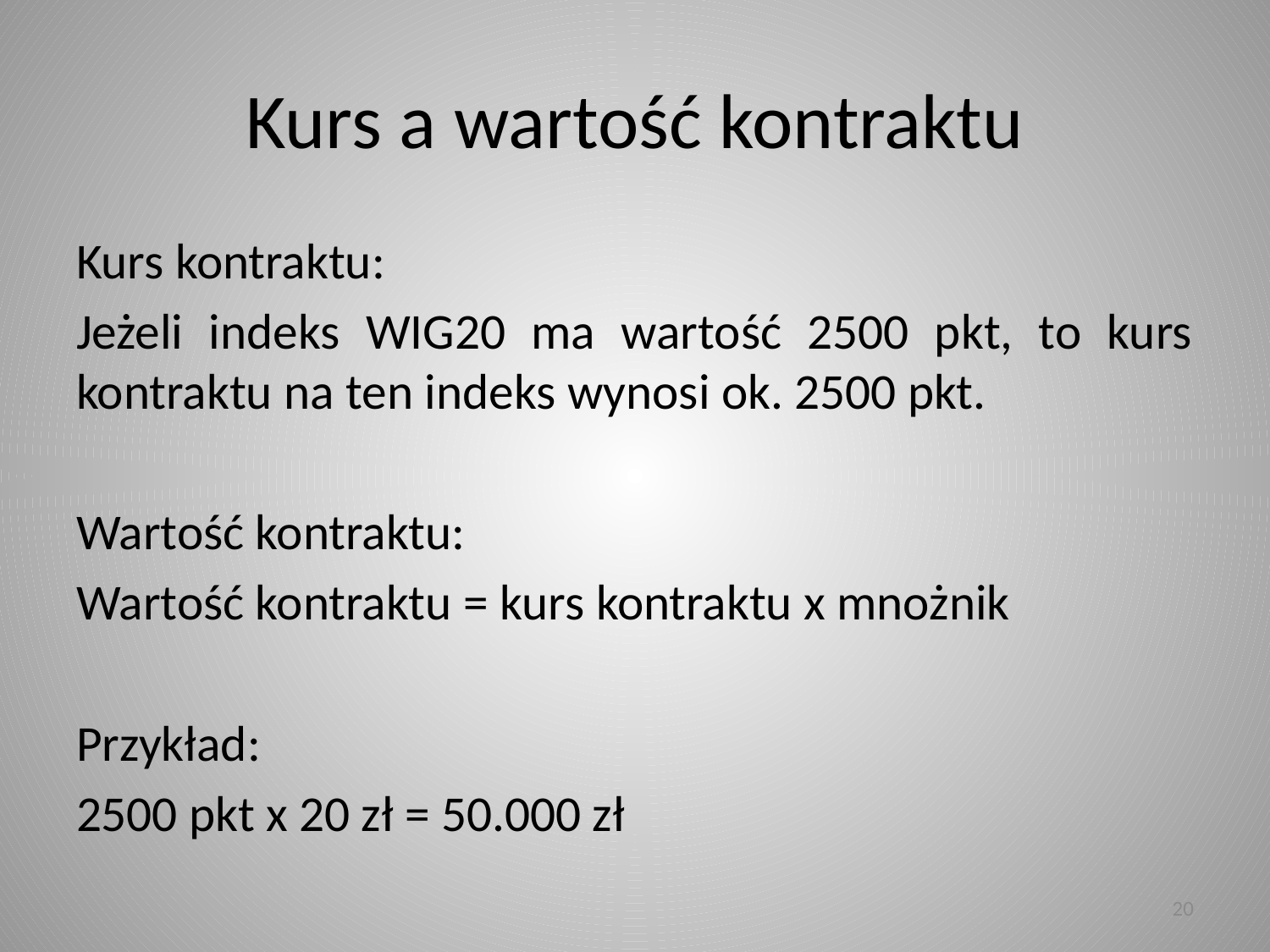

# Kurs a wartość kontraktu
Kurs kontraktu:
Jeżeli indeks WIG20 ma wartość 2500 pkt, to kurs kontraktu na ten indeks wynosi ok. 2500 pkt.

Wartość kontraktu:
Wartość kontraktu = kurs kontraktu x mnożnik

Przykład:
2500 pkt x 20 zł = 50.000 zł
20